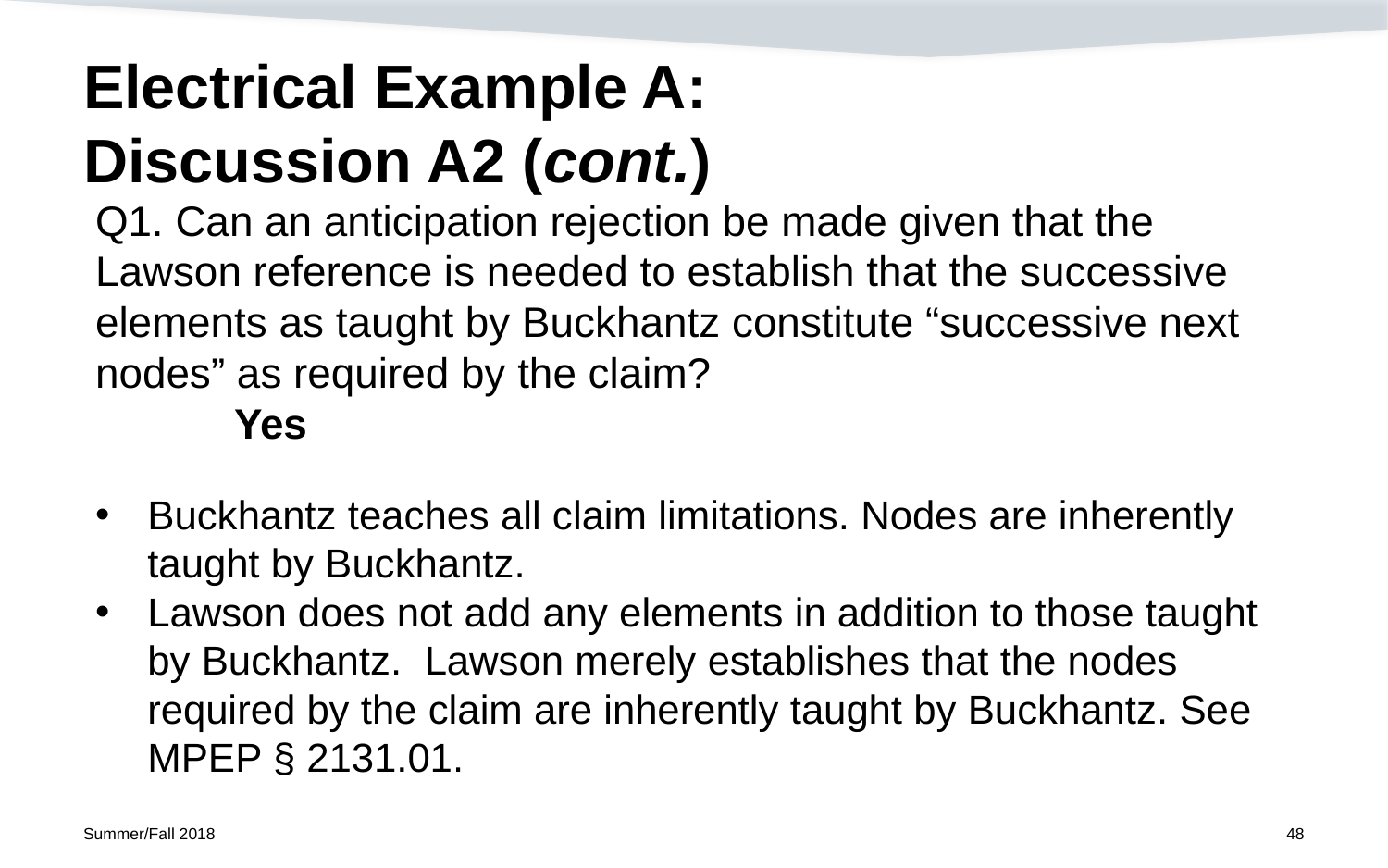

# Electrical Example A: Discussion A2 (cont.)
Q1. Can an anticipation rejection be made given that the Lawson reference is needed to establish that the successive elements as taught by Buckhantz constitute “successive next nodes” as required by the claim?
	Yes

Buckhantz teaches all claim limitations. Nodes are inherently taught by Buckhantz.
Lawson does not add any elements in addition to those taught by Buckhantz.  Lawson merely establishes that the nodes required by the claim are inherently taught by Buckhantz. See MPEP § 2131.01.
Summer/Fall 2018
48